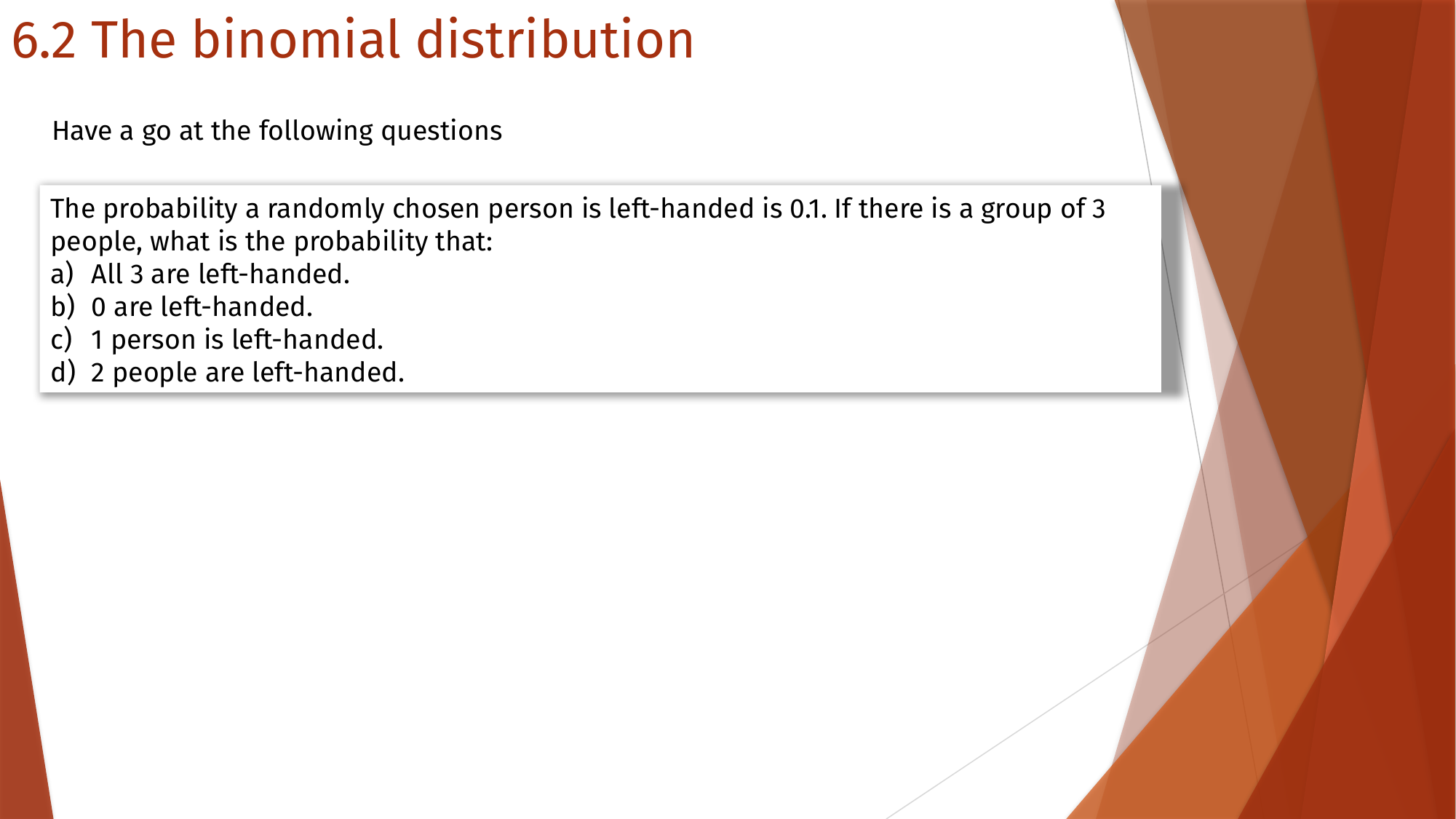

# 6.2 The binomial distribution
Have a go at the following questions
The probability a randomly chosen person is left-handed is 0.1. If there is a group of 3 people, what is the probability that:
All 3 are left-handed.
0 are left-handed.
1 person is left-handed.
2 people are left-handed.